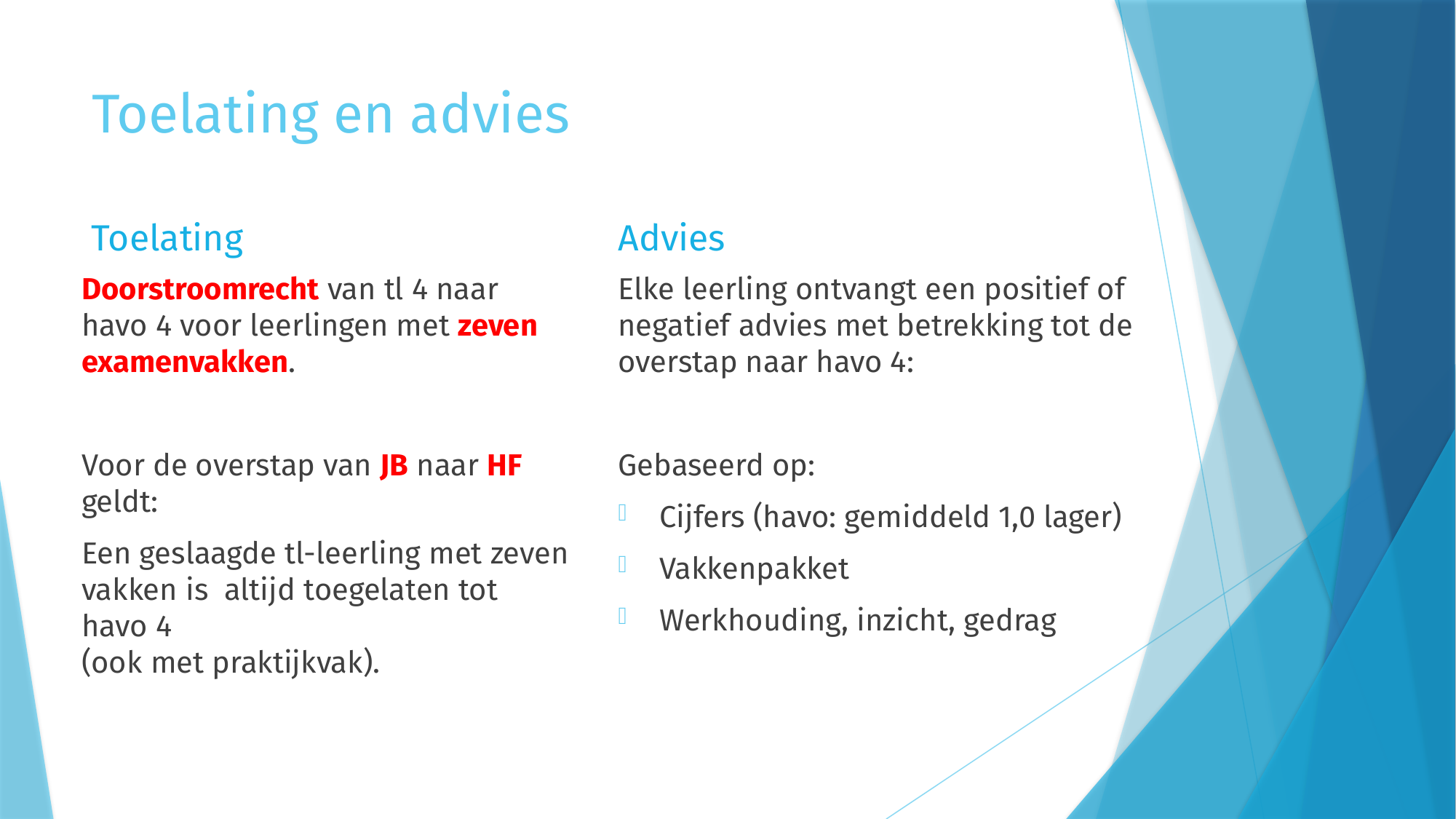

# Toelating en advies
Toelating
Advies
Doorstroomrecht van tl 4 naar havo 4 voor leerlingen met zeven examenvakken.

Voor de overstap van JB naar HF geldt:
Een geslaagde tl-leerling met zeven vakken is  altijd toegelaten tot havo 4
(ook met praktijkvak).
Elke leerling ontvangt een positief of negatief advies met betrekking tot de overstap naar havo 4:

Gebaseerd op:
Cijfers (havo: gemiddeld 1,0 lager)
Vakkenpakket
Werkhouding, inzicht, gedrag